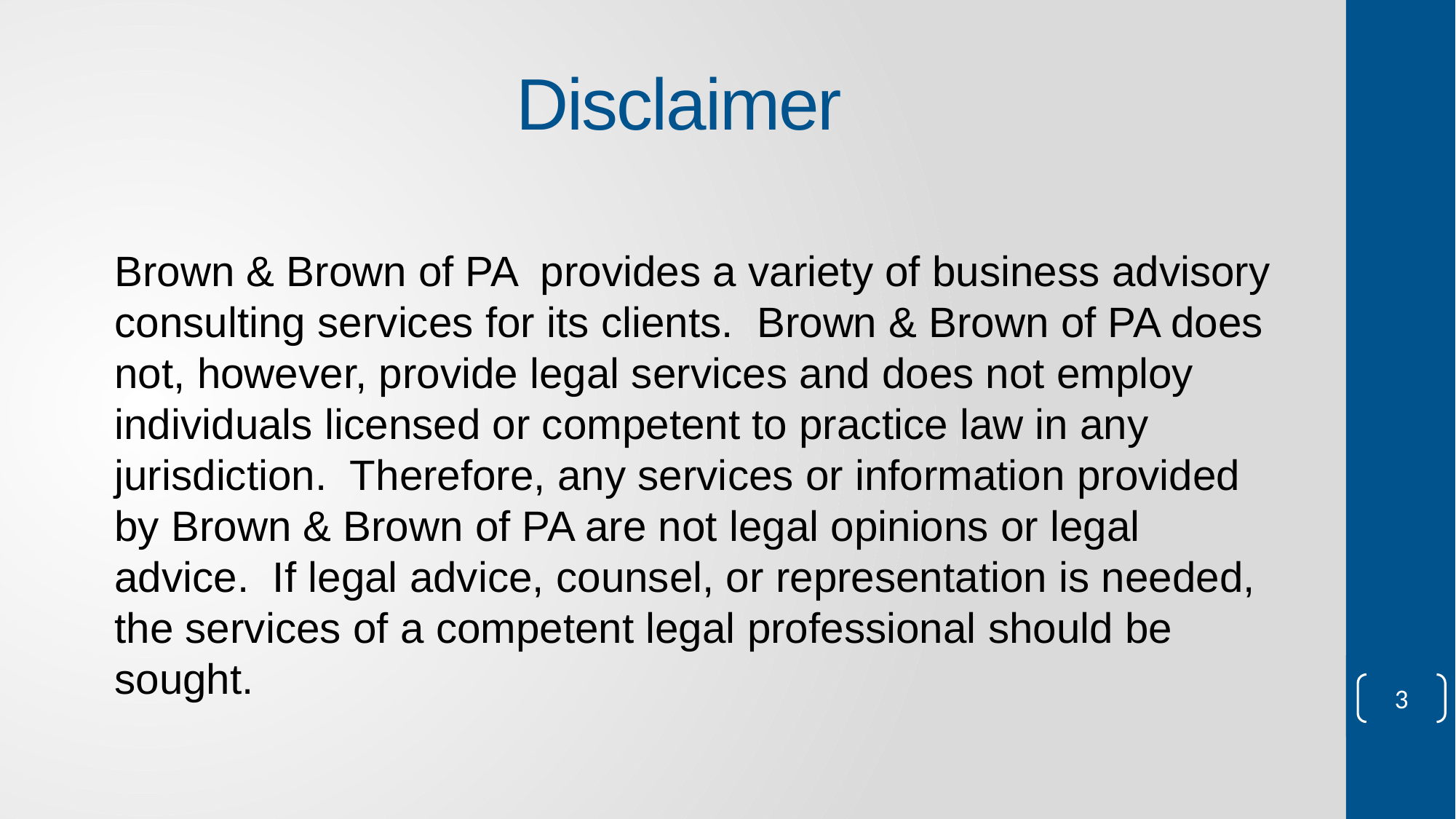

# Disclaimer
Brown & Brown of PA  provides a variety of business advisory consulting services for its clients.  Brown & Brown of PA does not, however, provide legal services and does not employ individuals licensed or competent to practice law in any jurisdiction.  Therefore, any services or information provided by Brown & Brown of PA are not legal opinions or legal advice.  If legal advice, counsel, or representation is needed, the services of a competent legal professional should be sought.
3